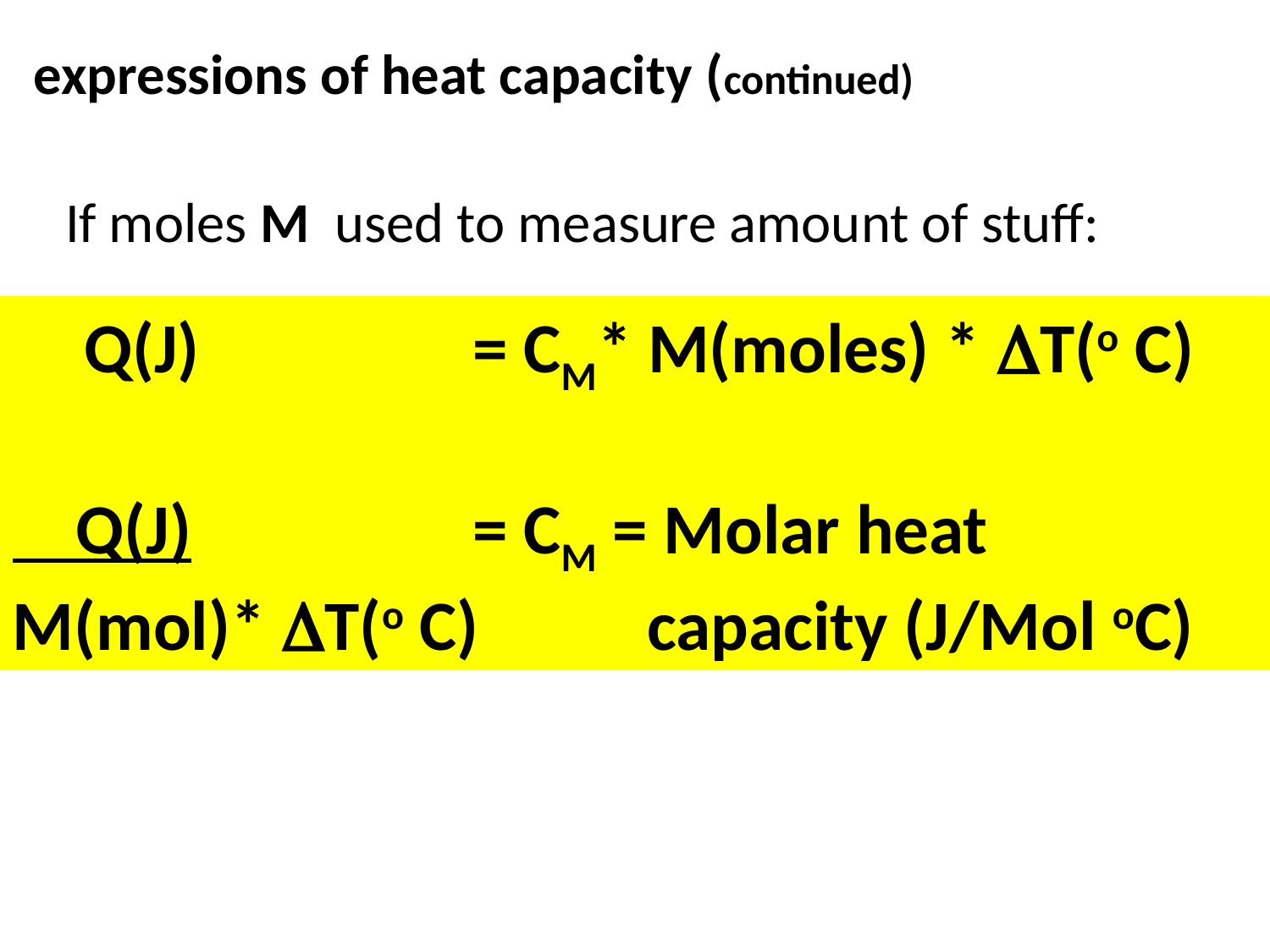

expressions of heat capacity (continued)
If moles M  used to measure amount of stuff:
     Q(J)		     = CM* M(moles) * ΔT(o C)

    Q(J)		     = CM = Molar heat
M(mol)* ΔT(o C) 		capacity (J/Mol oC)